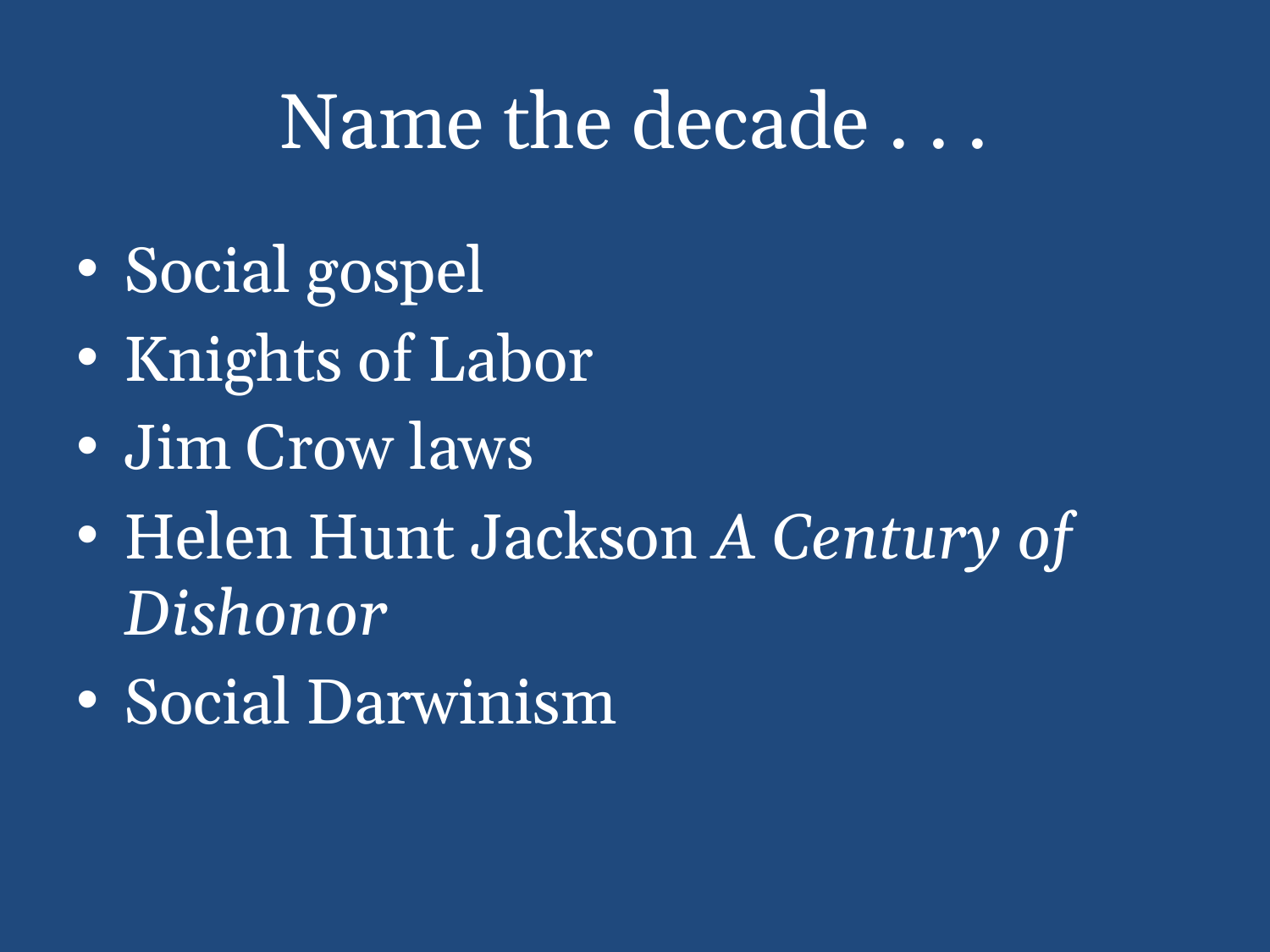

# Name the decade . . .
Social gospel
Knights of Labor
Jim Crow laws
Helen Hunt Jackson A Century of Dishonor
Social Darwinism